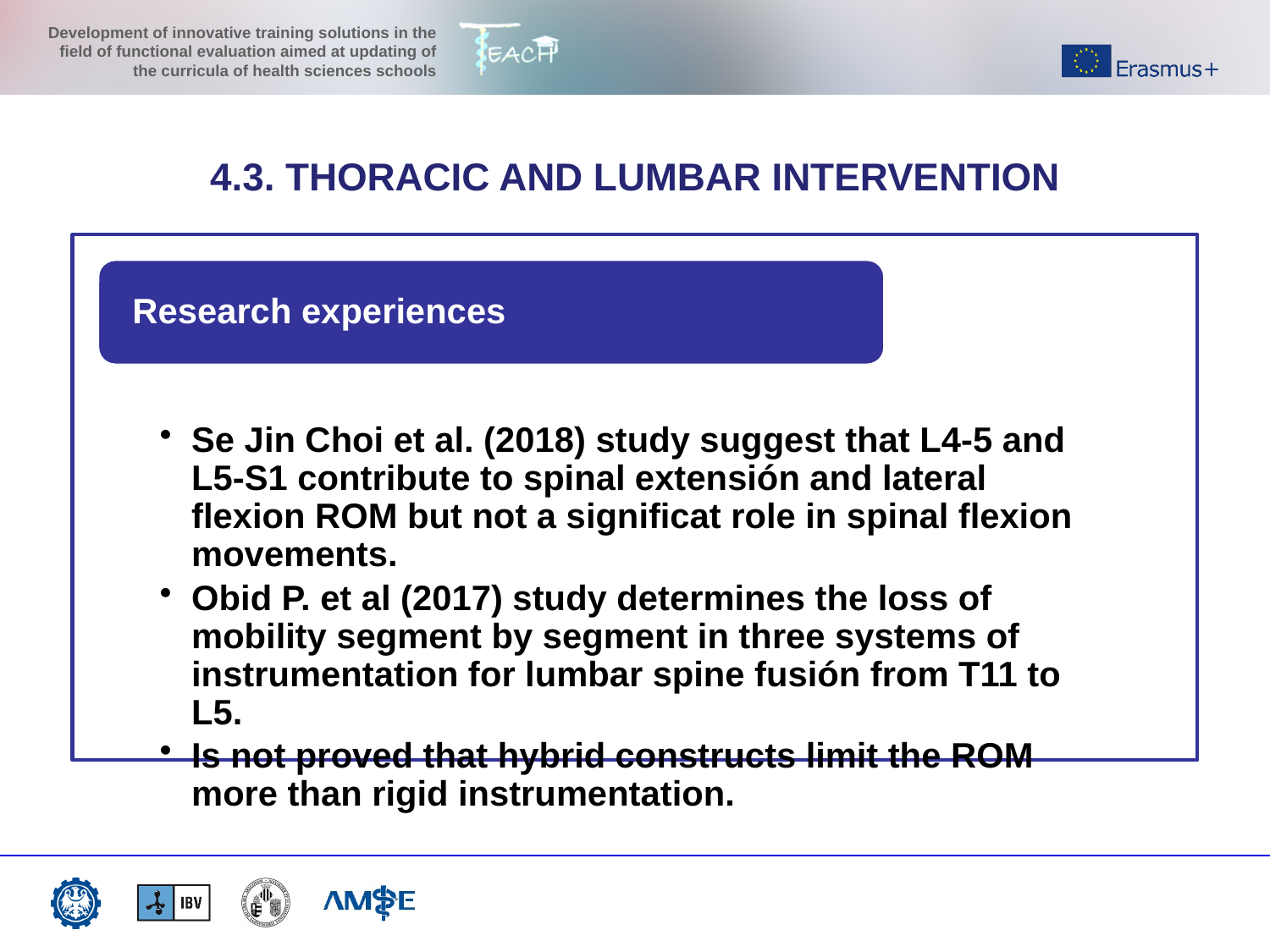

4.3. THORACIC AND LUMBAR INTERVENTION
Se Jin Choi et al. (2018) study suggest that L4-5 and L5-S1 contribute to spinal extensión and lateral flexion ROM but not a significat role in spinal flexion movements.
Obid P. et al (2017) study determines the loss of mobility segment by segment in three systems of instrumentation for lumbar spine fusión from T11 to L5.
Is not proved that hybrid constructs limit the ROM more than rigid instrumentation.
Research experiences